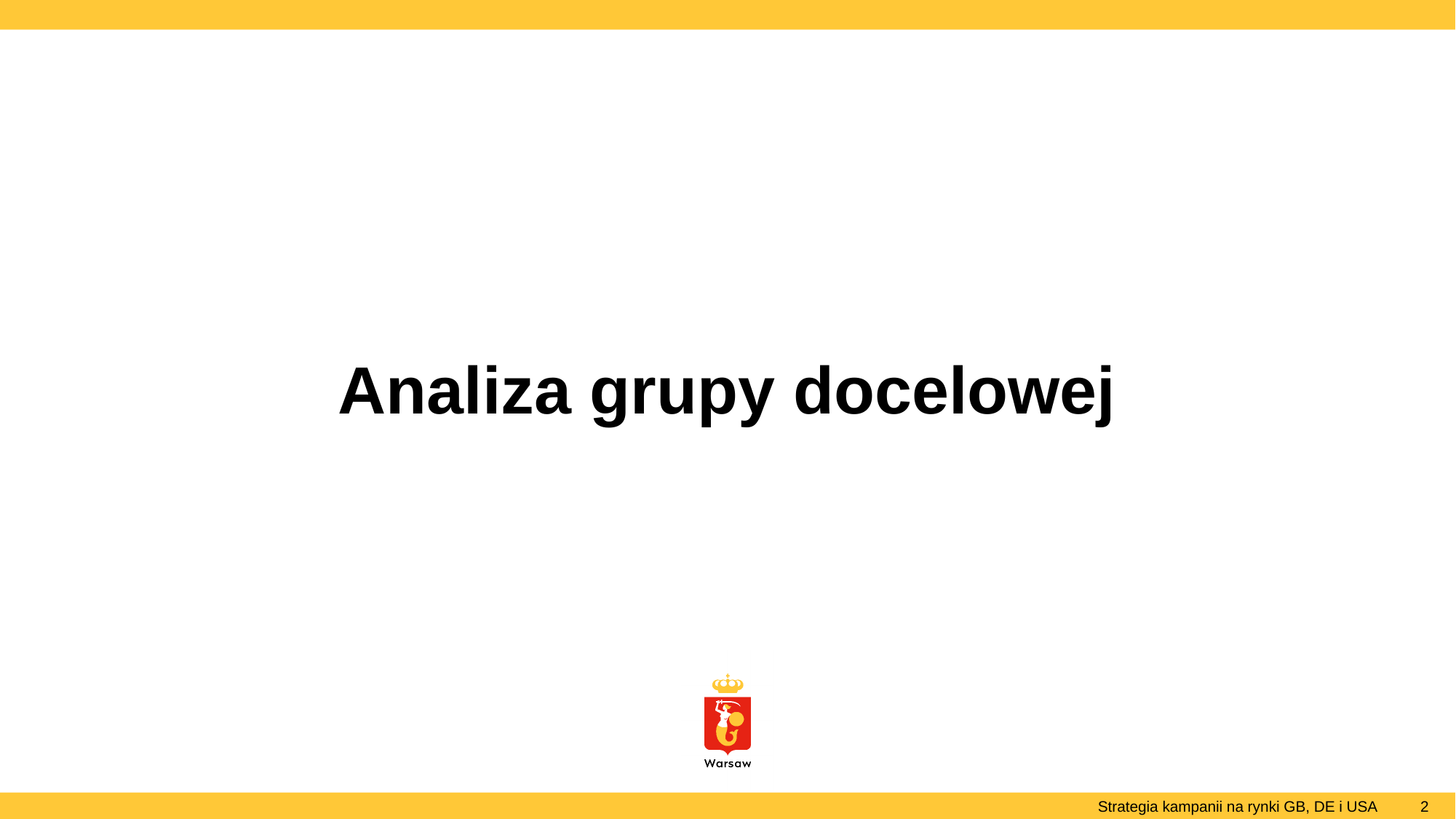

# Analiza grupy docelowej
Strategia kampanii na rynki GB, DE i USA
2